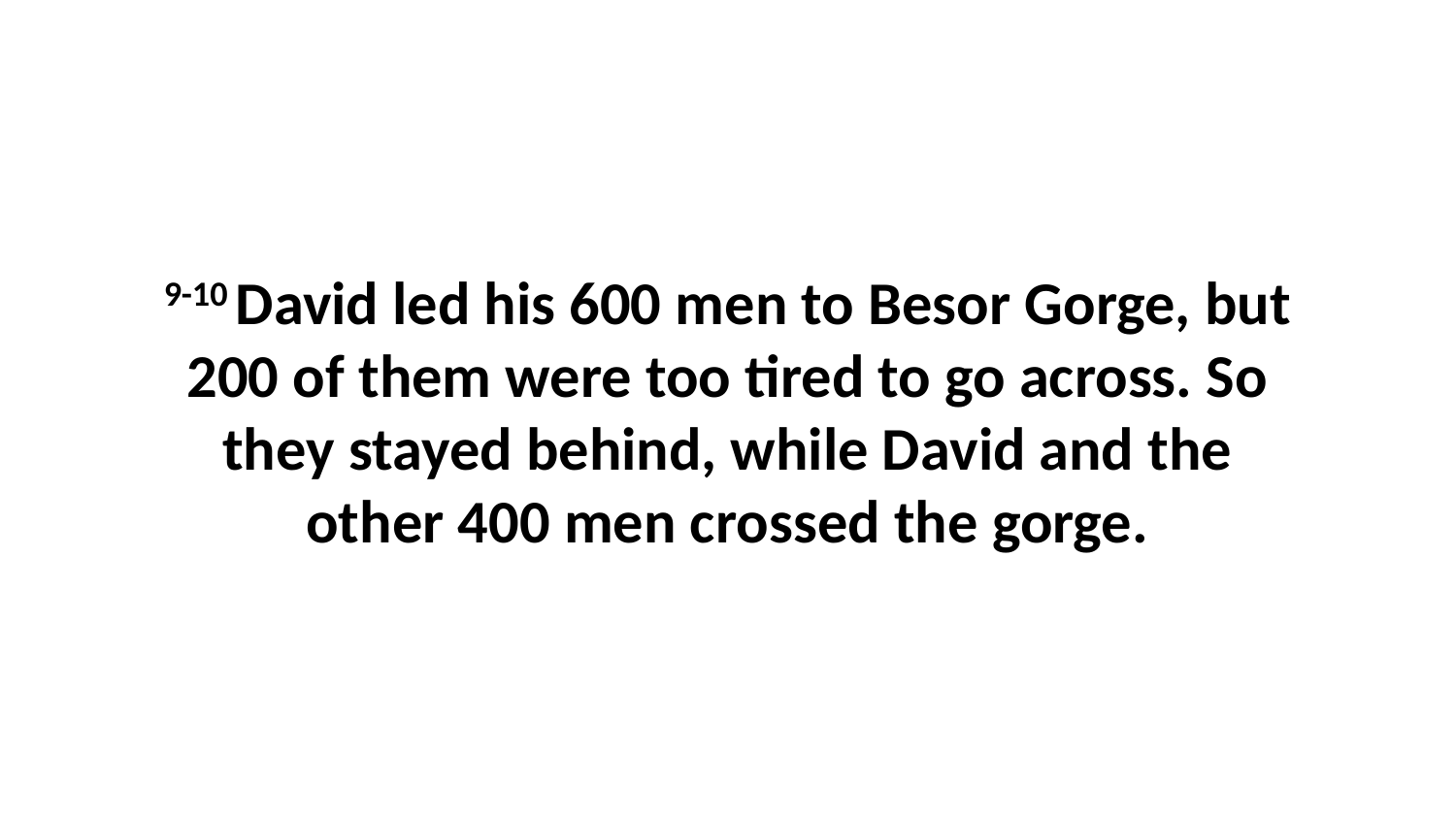

9-10 David led his 600 men to Besor Gorge, but 200 of them were too tired to go across. So they stayed behind, while David and the other 400 men crossed the gorge.